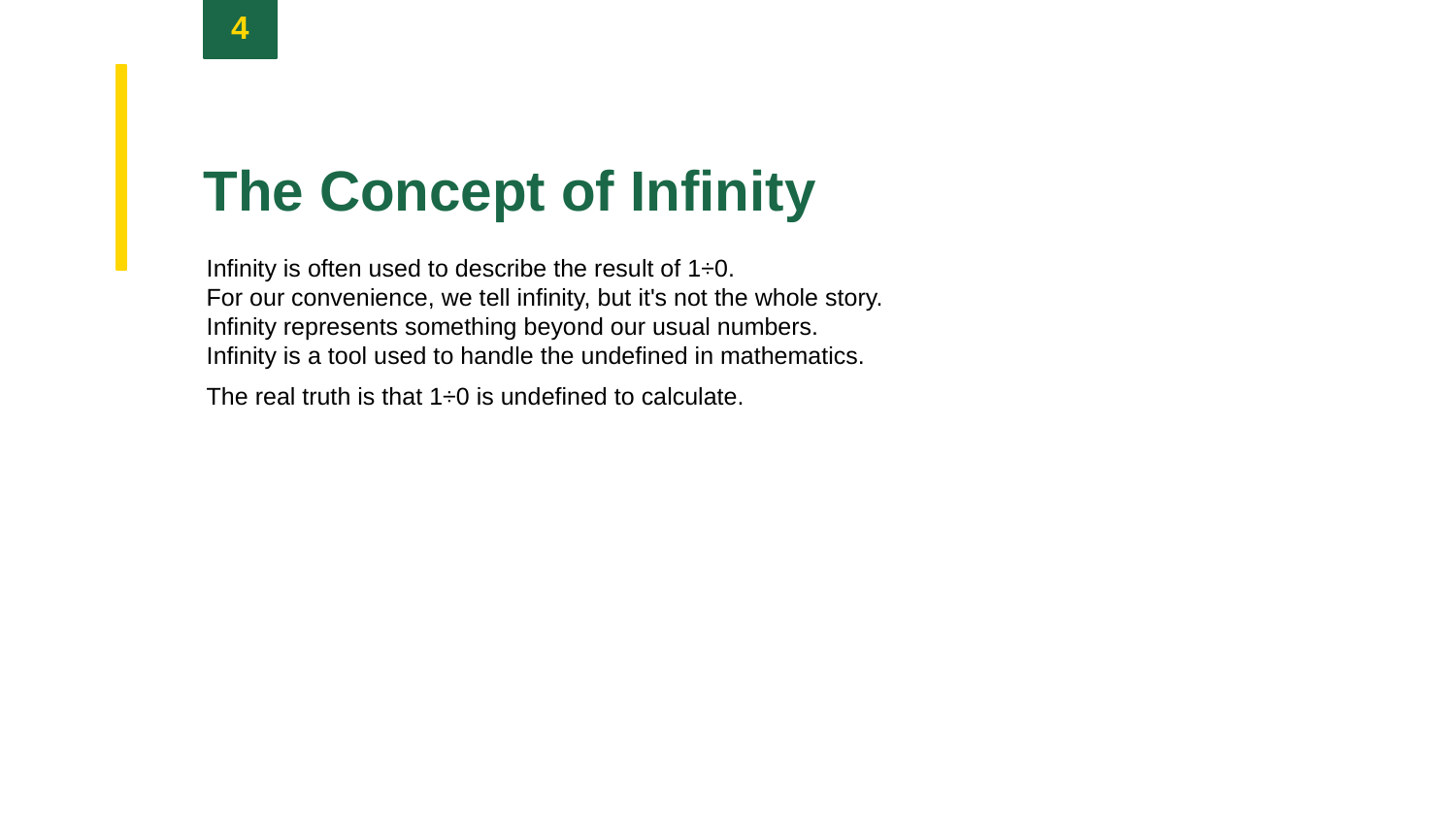

4

The Concept of Infinity
Infinity is often used to describe the result of 1÷0.
For our convenience, we tell infinity, but it's not the whole story.
Infinity represents something beyond our usual numbers.
Infinity is a tool used to handle the undefined in mathematics.
The real truth is that 1÷0 is undefined to calculate.